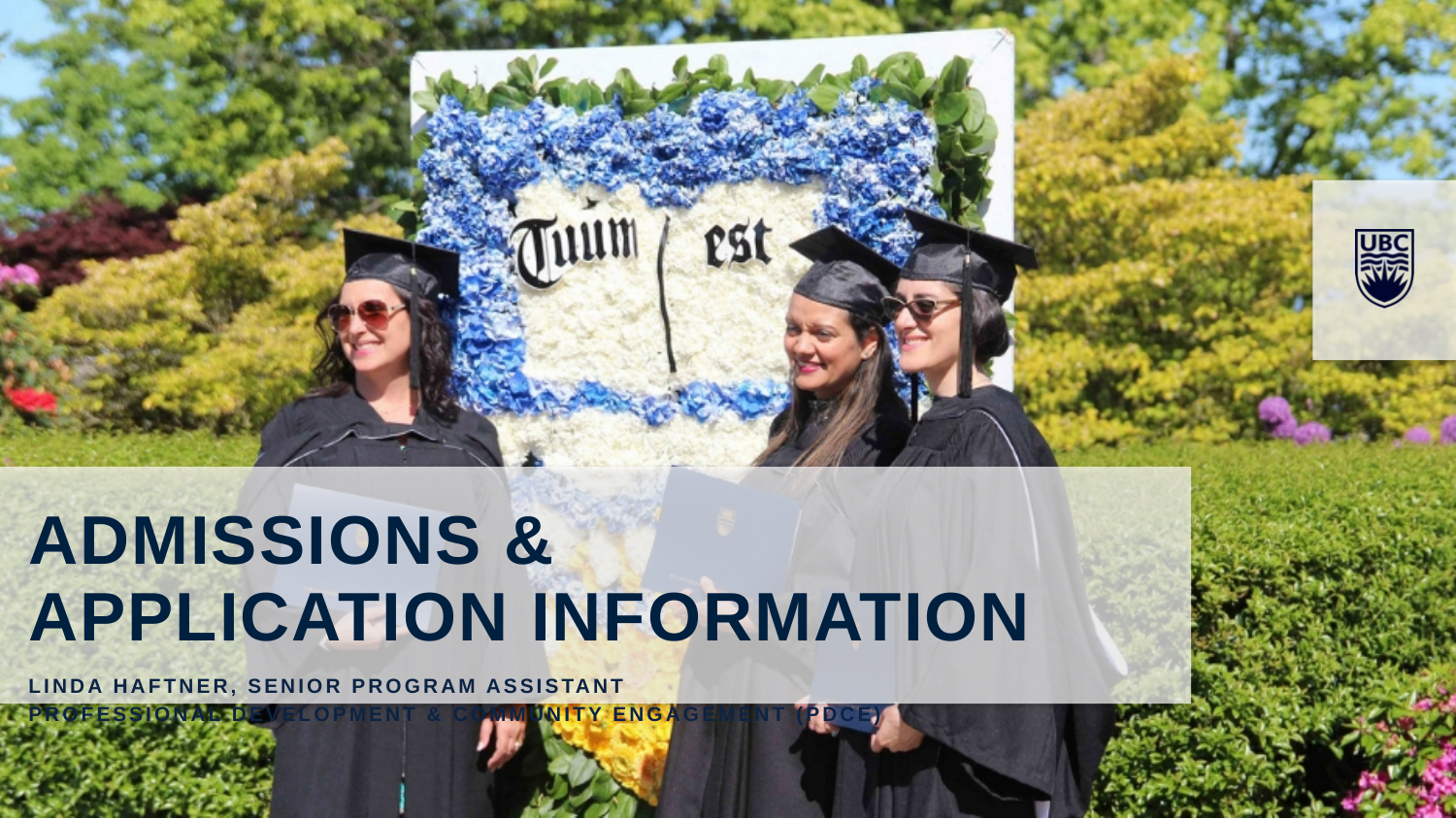

Admissions &
Application Information
Linda HAFTNER, Senior program Assistant
Professional Development & Community Engagement (PDCE)